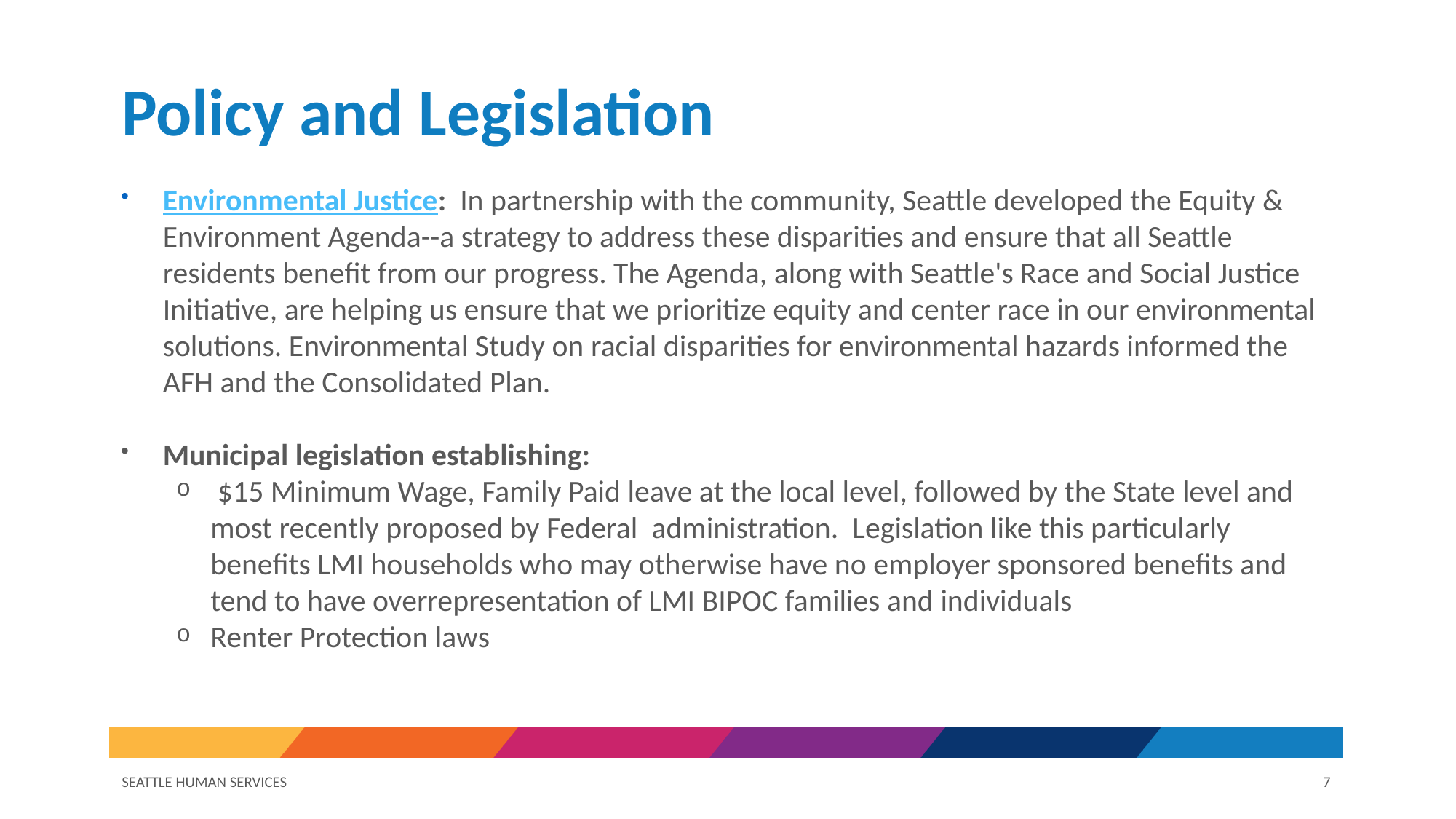

# Policy and Legislation

Environmental Justice:  In partnership with the community, Seattle developed the Equity & Environment Agenda--a strategy to address these disparities and ensure that all Seattle residents benefit from our progress. The Agenda, along with Seattle's Race and Social Justice Initiative, are helping us ensure that we prioritize equity and center race in our environmental solutions. Environmental Study on racial disparities for environmental hazards informed the AFH and the Consolidated Plan.
Municipal legislation establishing:
 $15 Minimum Wage, Family Paid leave at the local level, followed by the State level and most recently proposed by Federal  administration.  Legislation like this particularly benefits LMI households who may otherwise have no employer sponsored benefits and tend to have overrepresentation of LMI BIPOC families and individuals
Renter Protection laws

SEATTLE HUMAN SERVICES
7